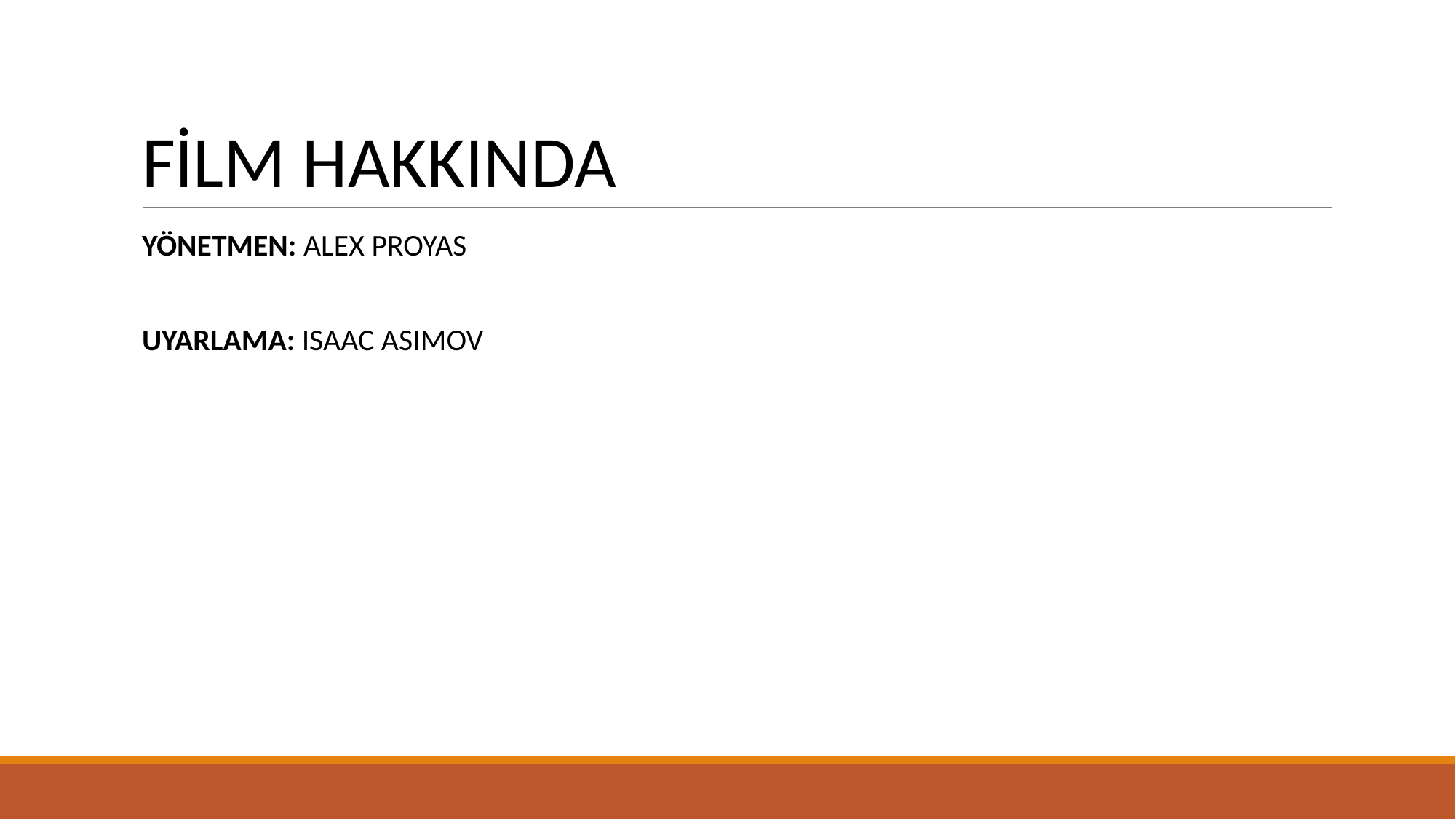

# FİLM HAKKINDA
YÖNETMEN: ALEX PROYAS
UYARLAMA: ISAAC ASIMOV